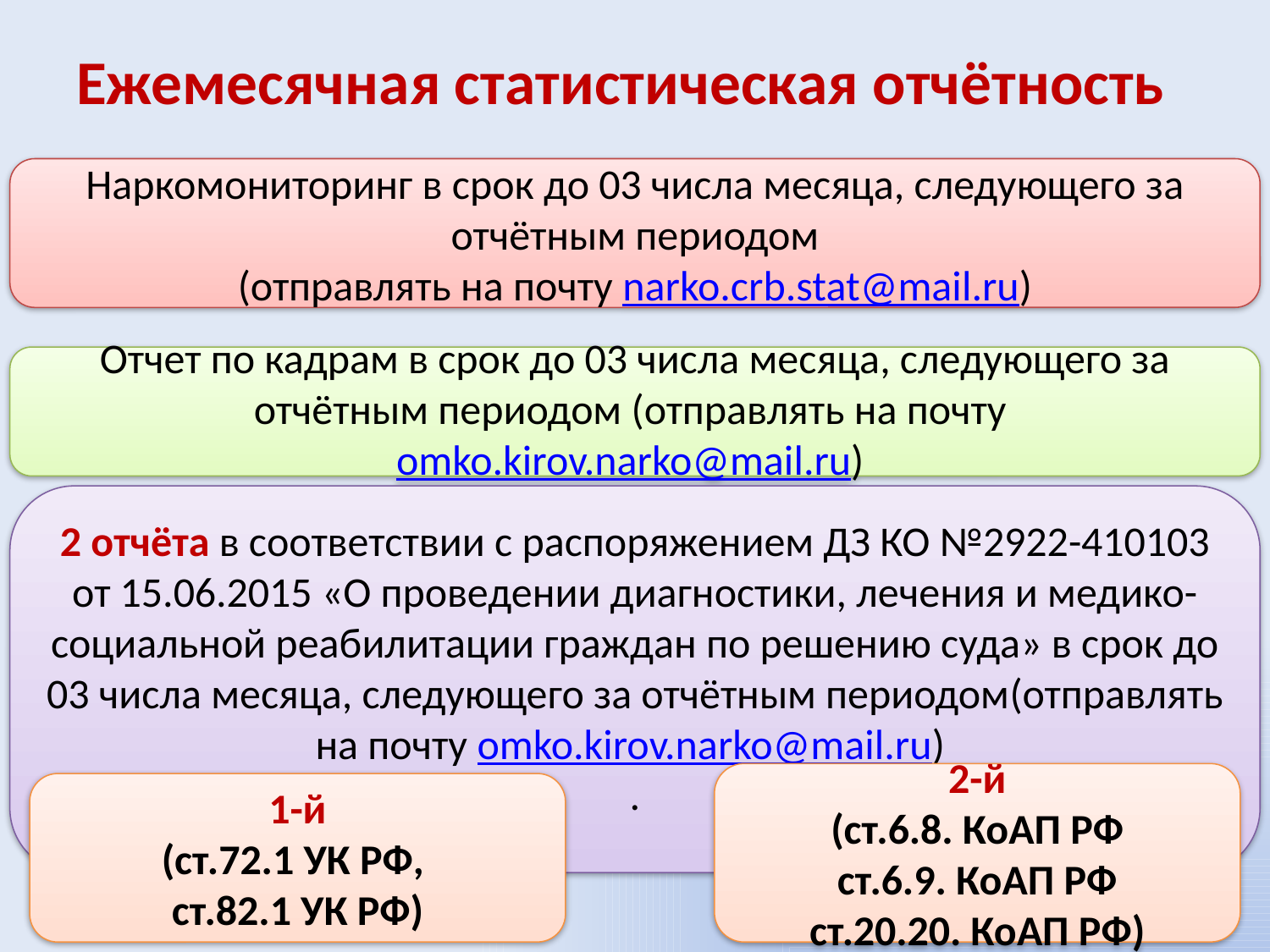

# Ежемесячная статистическая отчётность
Наркомониторинг в срок до 03 числа месяца, следующего за отчётным периодом
(отправлять на почту narko.crb.stat@mail.ru)

Отчет по кадрам в срок до 03 числа месяца, следующего за отчётным периодом (отправлять на почту omko.kirov.narko@mail.ru)

2 отчёта в соответствии с распоряжением ДЗ КО №2922-410103 от 15.06.2015 «О проведении диагностики, лечения и медико-социальной реабилитации граждан по решению суда» в срок до 03 числа месяца, следующего за отчётным периодом(отправлять на почту omko.kirov.narko@mail.ru)
.

2-й
(ст.6.8. КоАП РФ
ст.6.9. КоАП РФ
ст.20.20. КоАП РФ)
1-й
(ст.72.1 УК РФ,
ст.82.1 УК РФ)